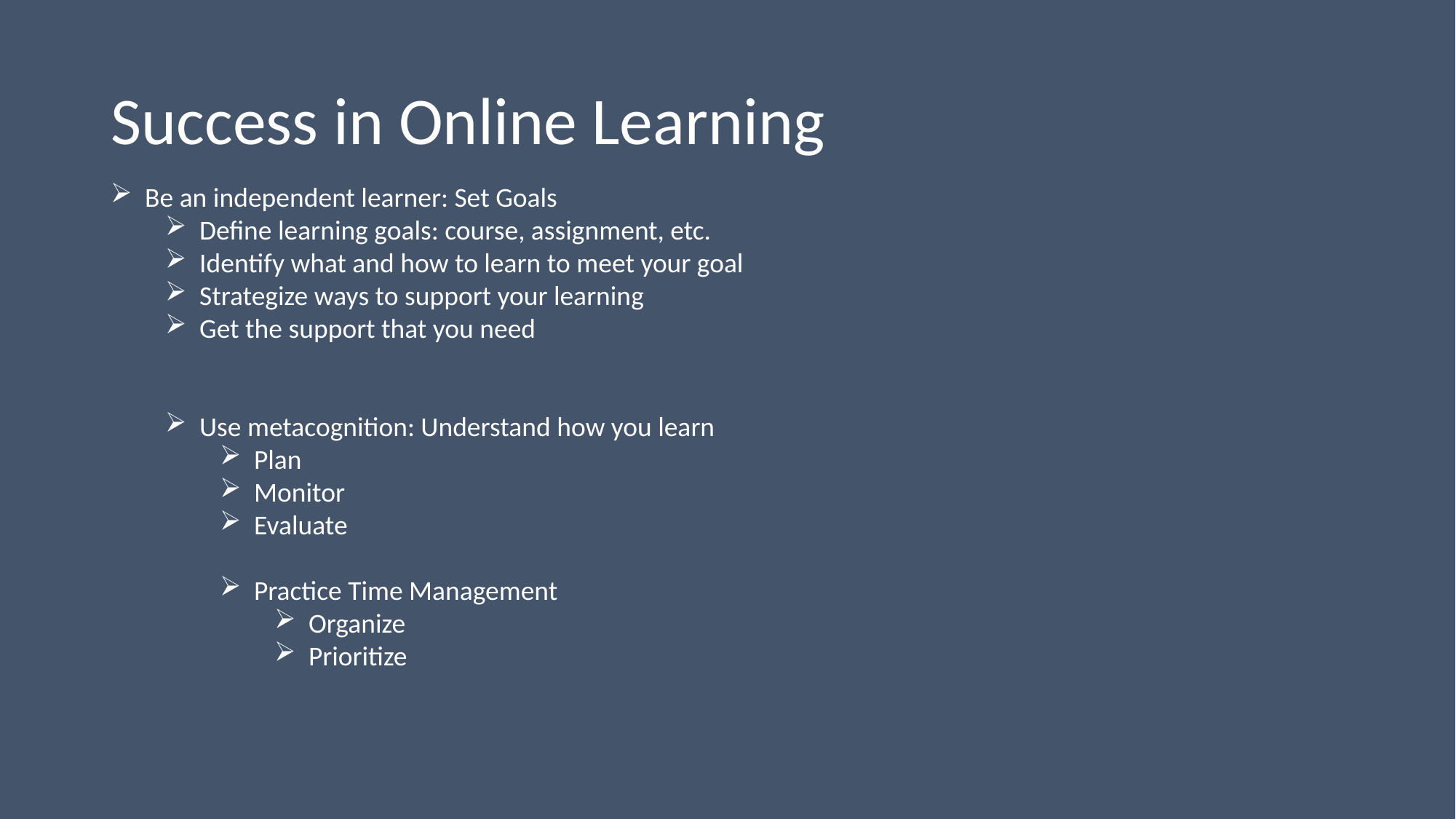

# Success in Online Learning
Be an independent learner: Set Goals
Define learning goals: course, assignment, etc.
Identify what and how to learn to meet your goal
Strategize ways to support your learning
Get the support that you need

Use metacognition: Understand how you learn
Plan
Monitor
Evaluate

Practice Time Management
Organize
Prioritize